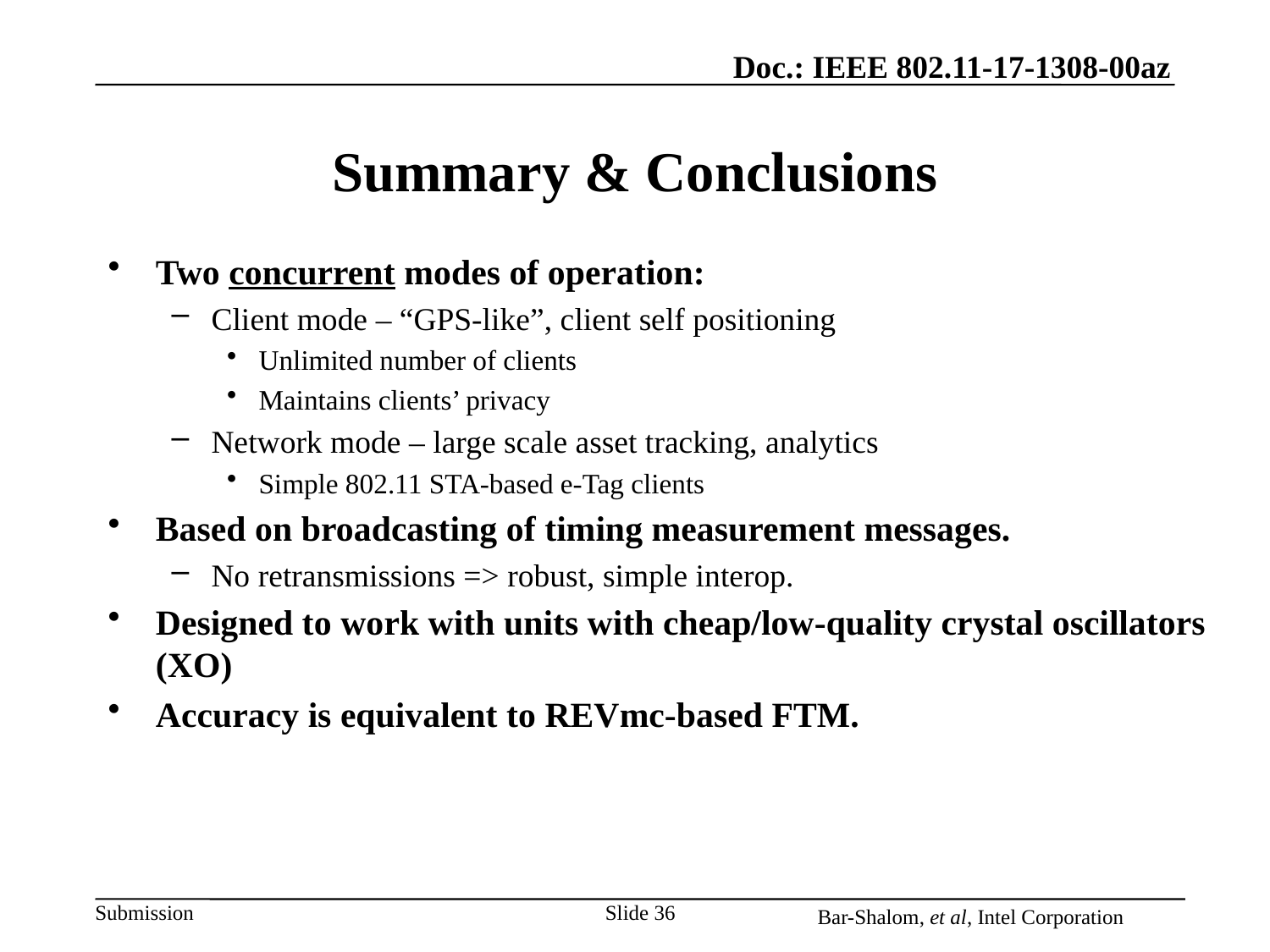

# Summary & Conclusions
Two concurrent modes of operation:
Client mode – “GPS-like”, client self positioning
Unlimited number of clients
Maintains clients’ privacy
Network mode – large scale asset tracking, analytics
Simple 802.11 STA-based e-Tag clients
Based on broadcasting of timing measurement messages.
No retransmissions => robust, simple interop.
Designed to work with units with cheap/low-quality crystal oscillators (XO)
Accuracy is equivalent to REVmc-based FTM.

Slide 36